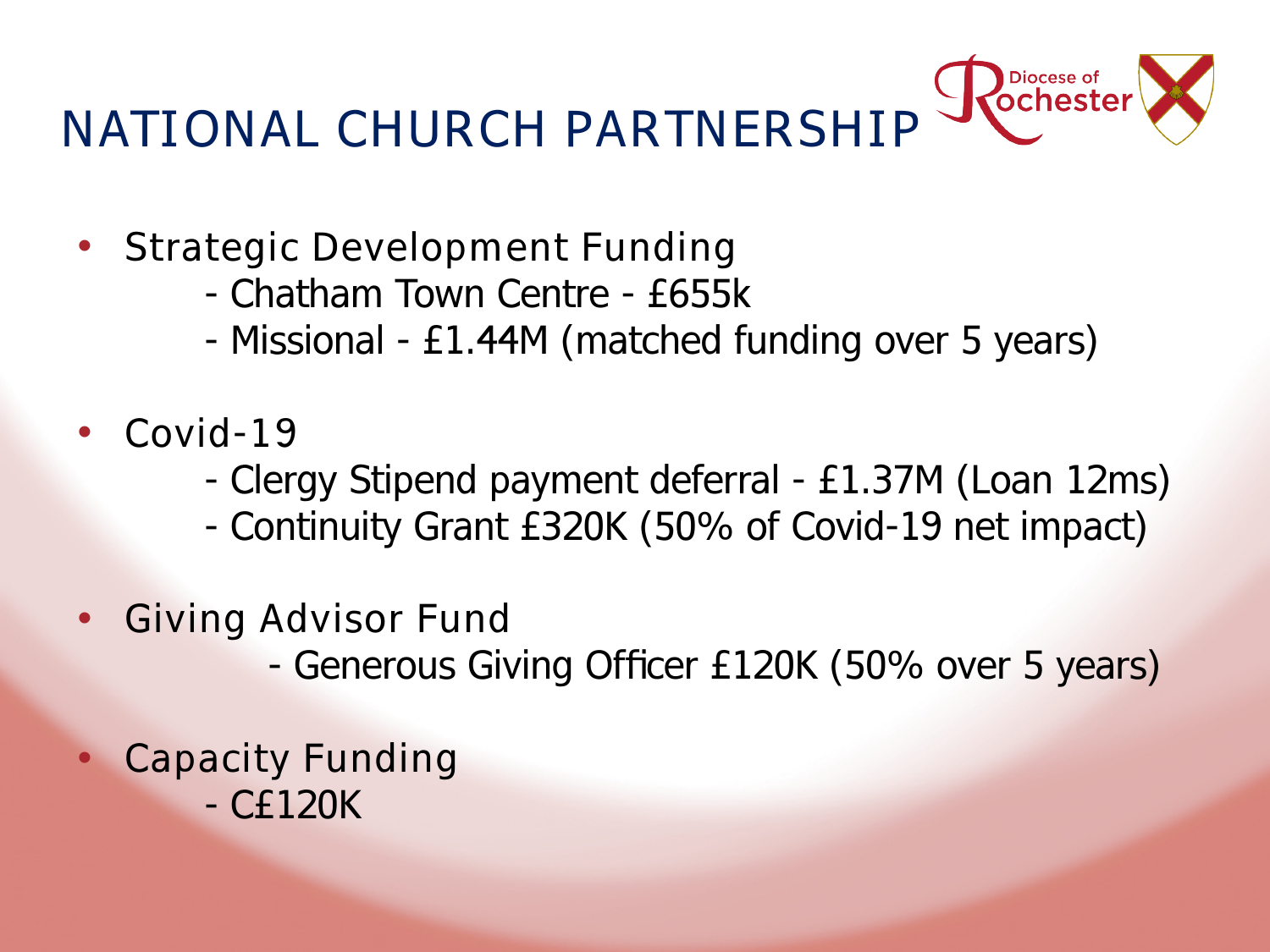

# NATIONAL CHURCH PARTNERSHIP
Strategic Development Funding
	- Chatham Town Centre - £655k
	- Missional - £1.44M (matched funding over 5 years)

Covid-19
	- Clergy Stipend payment deferral - £1.37M (Loan 12ms)
	- Continuity Grant £320K (50% of Covid-19 net impact)

Giving Advisor Fund
	- Generous Giving Officer £120K (50% over 5 years)

Capacity Funding
- C£120K